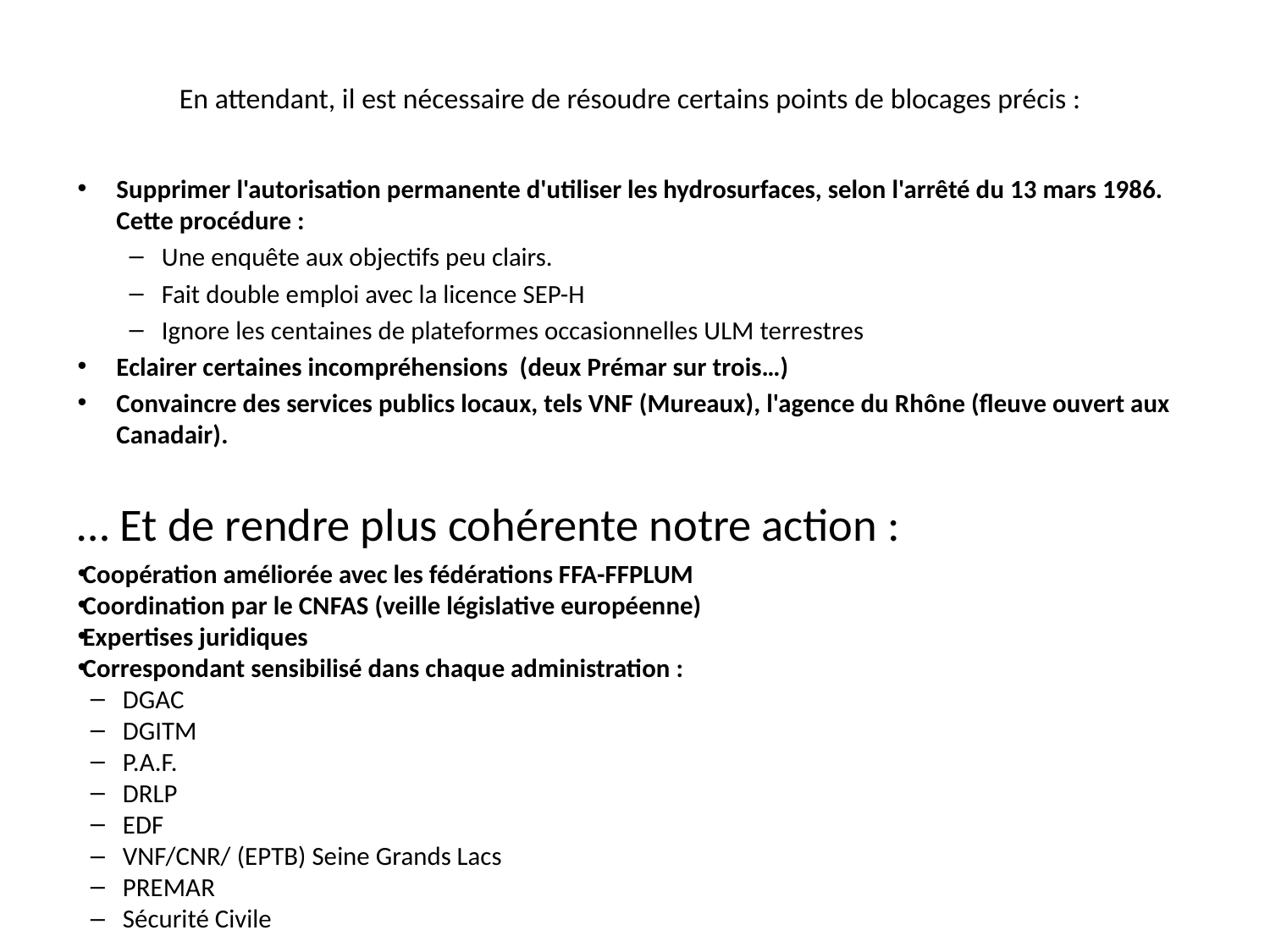

En attendant, il est nécessaire de résoudre certains points de blocages précis :
Supprimer l'autorisation permanente d'utiliser les hydrosurfaces, selon l'arrêté du 13 mars 1986.   Cette procédure :
Une enquête aux objectifs peu clairs.
Fait double emploi avec la licence SEP-H
Ignore les centaines de plateformes occasionnelles ULM terrestres
Eclairer certaines incompréhensions  (deux Prémar sur trois…)
Convaincre des services publics locaux, tels VNF (Mureaux), l'agence du Rhône (fleuve ouvert aux Canadair).

… Et de rendre plus cohérente notre action :

Coopération améliorée avec les fédérations FFA-FFPLUM
Coordination par le CNFAS (veille législative européenne)
Expertises juridiques
Correspondant sensibilisé dans chaque administration :
DGAC
DGITM
P.A.F.
DRLP
EDF
VNF/CNR/ (EPTB) Seine Grands Lacs
PREMAR
Sécurité Civile